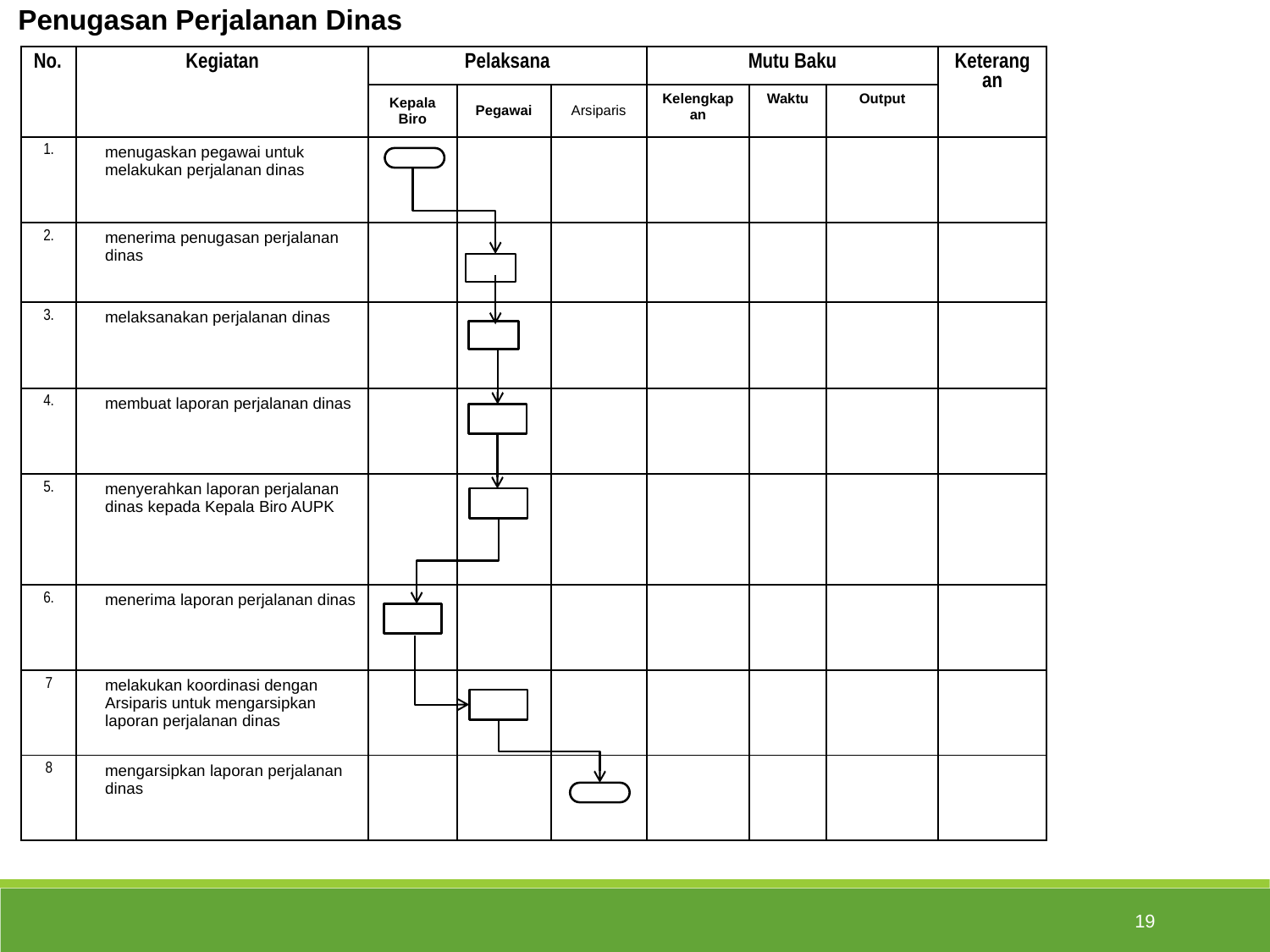

Penugasan Perjalanan Dinas
| No. | Kegiatan | Pelaksana |  |  | Mutu Baku |  |  | Keterangan |
| --- | --- | --- | --- | --- | --- | --- | --- | --- |
|  |  | Kepala Biro | Pegawai | Arsiparis | Kelengkapan | Waktu | Output |  |
| 1. | menugaskan pegawai untuk melakukan perjalanan dinas |  |  |  |  |  |  |  |
| 2. | menerima penugasan perjalanan dinas |  |  |  |  |  |  |  |
| 3. | melaksanakan perjalanan dinas |  |  |  |  |  |  |  |
| 4. | membuat laporan perjalanan dinas |  |  |  |  |  |  |  |
| 5. | menyerahkan laporan perjalanan dinas kepada Kepala Biro AUPK |  |  |  |  |  |  |  |
| 6. | menerima laporan perjalanan dinas |  |  |  |  |  |  |  |
| 7 | melakukan koordinasi dengan Arsiparis untuk mengarsipkan laporan perjalanan dinas |  |  |  |  |  |  |  |
| 8 | mengarsipkan laporan perjalanan dinas |  |  |  |  |  |  |  |

19